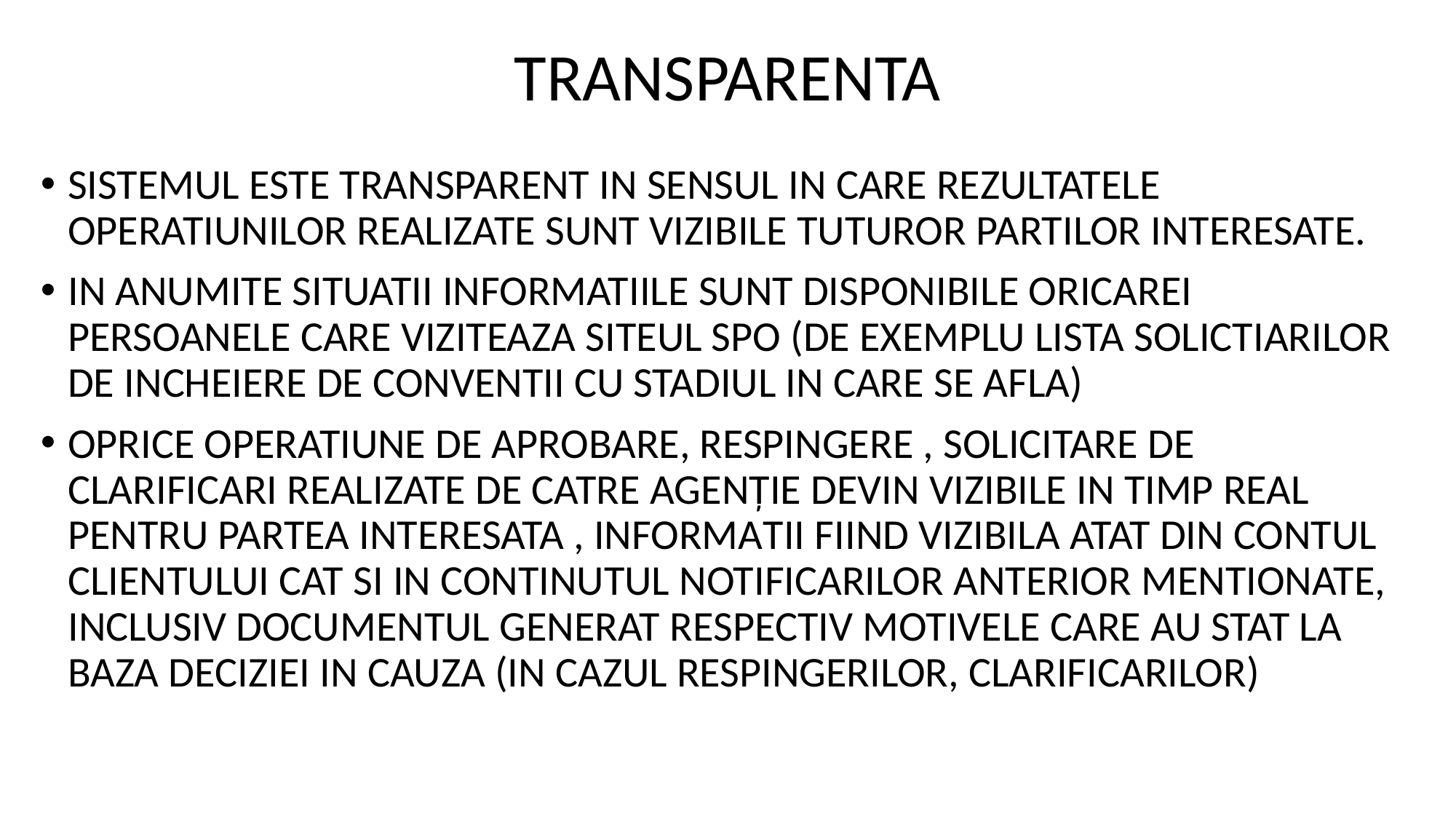

# TRANSPARENTA
SISTEMUL ESTE TRANSPARENT IN SENSUL IN CARE REZULTATELE OPERATIUNILOR REALIZATE SUNT VIZIBILE TUTUROR PARTILOR INTERESATE.
IN ANUMITE SITUATII INFORMATIILE SUNT DISPONIBILE ORICAREI PERSOANELE CARE VIZITEAZA SITEUL SPO (DE EXEMPLU LISTA SOLICTIARILOR DE INCHEIERE DE CONVENTII CU STADIUL IN CARE SE AFLA)
OPRICE OPERATIUNE DE APROBARE, RESPINGERE , SOLICITARE DE CLARIFICARI REALIZATE DE CATRE AGENȚIE DEVIN VIZIBILE IN TIMP REAL PENTRU PARTEA INTERESATA , INFORMATII FIIND VIZIBILA ATAT DIN CONTUL CLIENTULUI CAT SI IN CONTINUTUL NOTIFICARILOR ANTERIOR MENTIONATE, INCLUSIV DOCUMENTUL GENERAT RESPECTIV MOTIVELE CARE AU STAT LA BAZA DECIZIEI IN CAUZA (IN CAZUL RESPINGERILOR, CLARIFICARILOR)